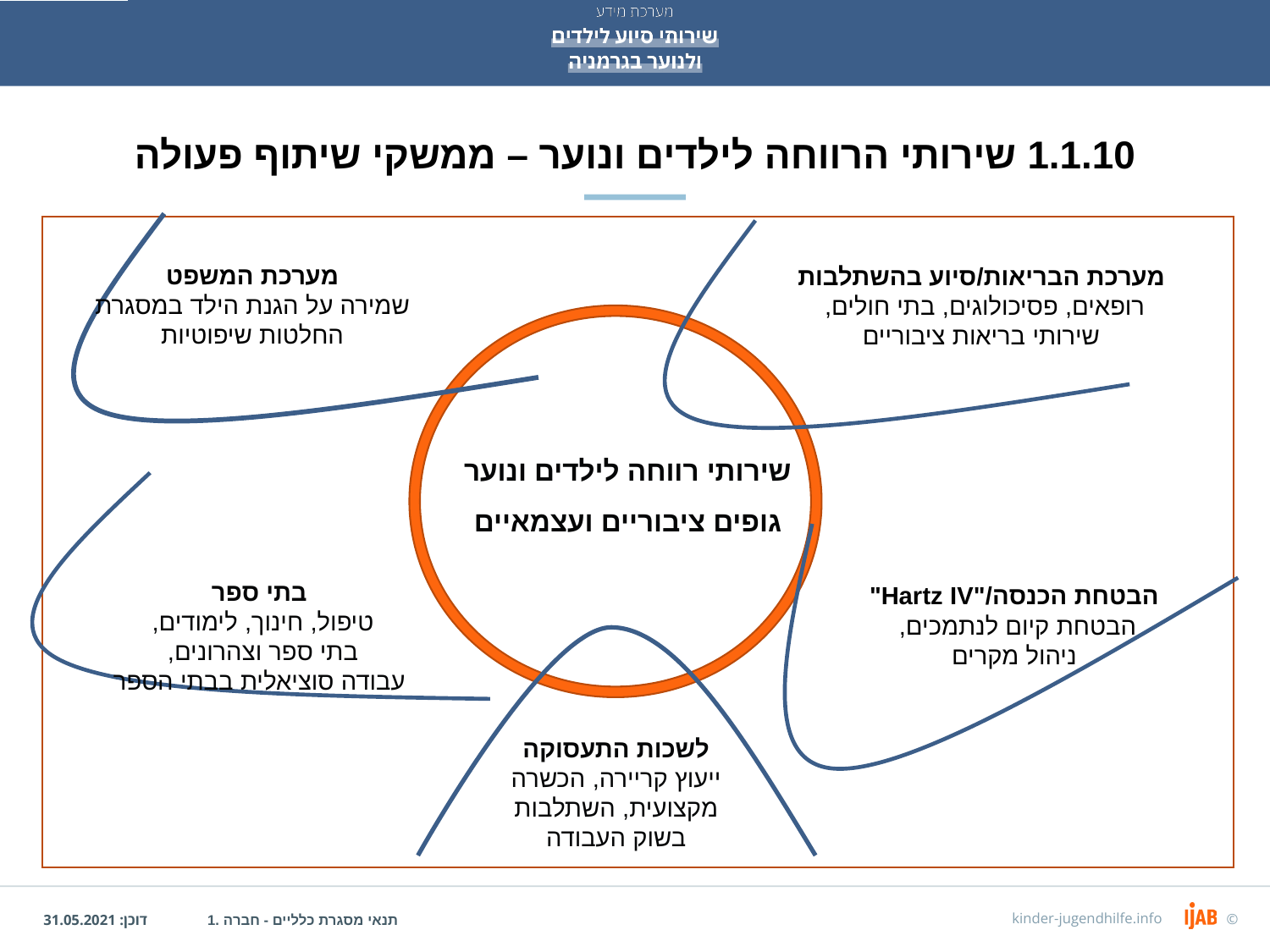

# 1.1.10 שירותי הרווחה לילדים ונוער – ממשקי שיתוף פעולה

מערכת המשפט
שמירה על הגנת הילד במסגרת החלטות שיפוטיות
מערכת הבריאות/סיוע בהשתלבות
רופאים, פסיכולוגים, בתי חולים,
שירותי בריאות ציבוריים

שירותי רווחה לילדים ונוער
גופים ציבוריים ועצמאיים

בתי ספר
טיפול, חינוך, לימודים,
בתי ספר וצהרונים,
עבודה סוציאלית בבתי הספר
הבטחת הכנסה/"Hartz IV"
הבטחת קיום לנתמכים,
ניהול מקרים

לשכות התעסוקה
ייעוץ קריירה, הכשרה מקצועית, השתלבות בשוק העבודה
1. תנאי מסגרת כלליים - חברה